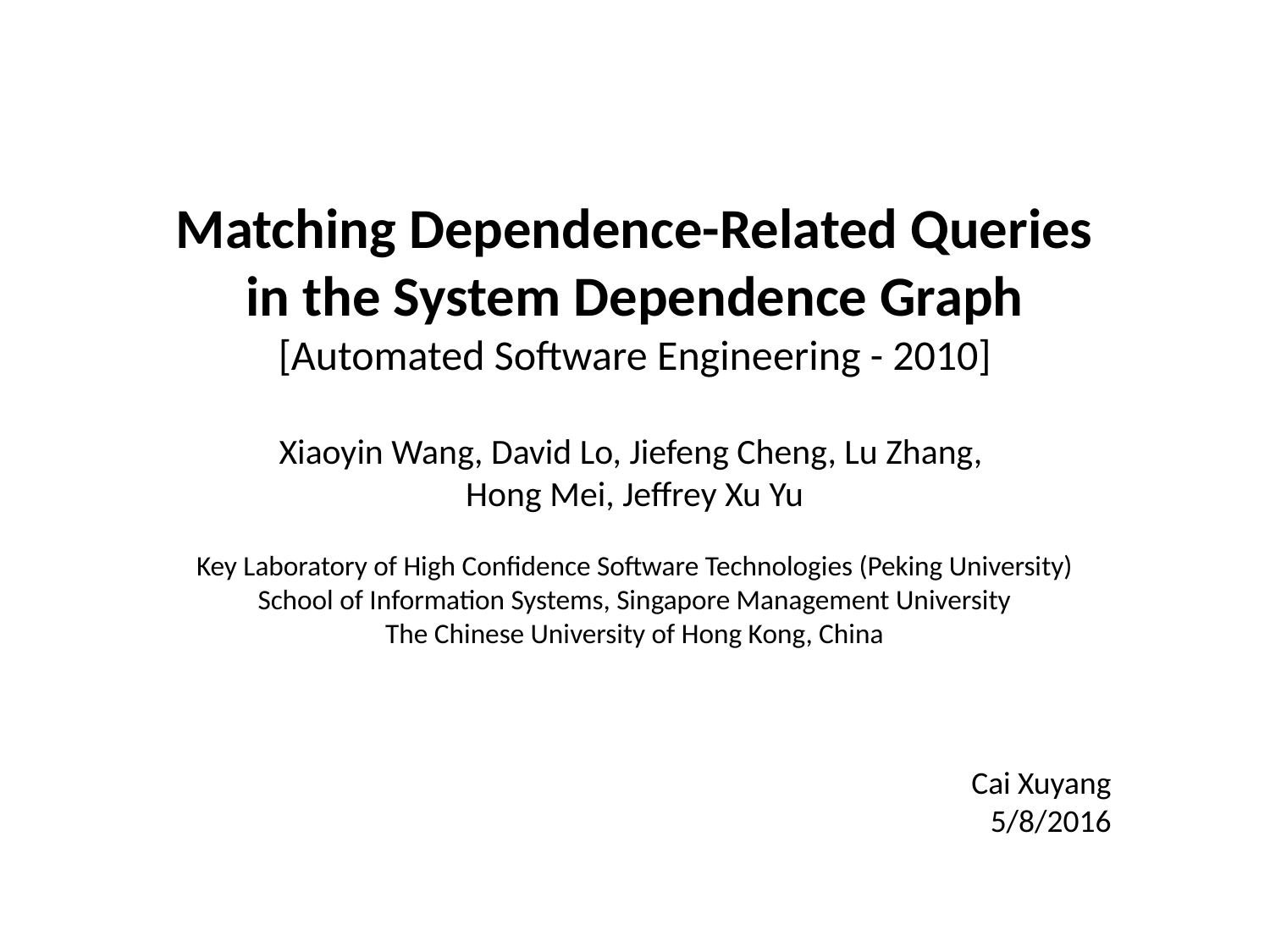

Matching Dependence-Related Queries in the System Dependence Graph
[Automated Software Engineering - 2010]

Xiaoyin Wang, David Lo, Jiefeng Cheng, Lu Zhang,
Hong Mei, Jeffrey Xu Yu

Key Laboratory of High Confidence Software Technologies (Peking University) School of Information Systems, Singapore Management University
The Chinese University of Hong Kong, China
Cai Xuyang
5/8/2016